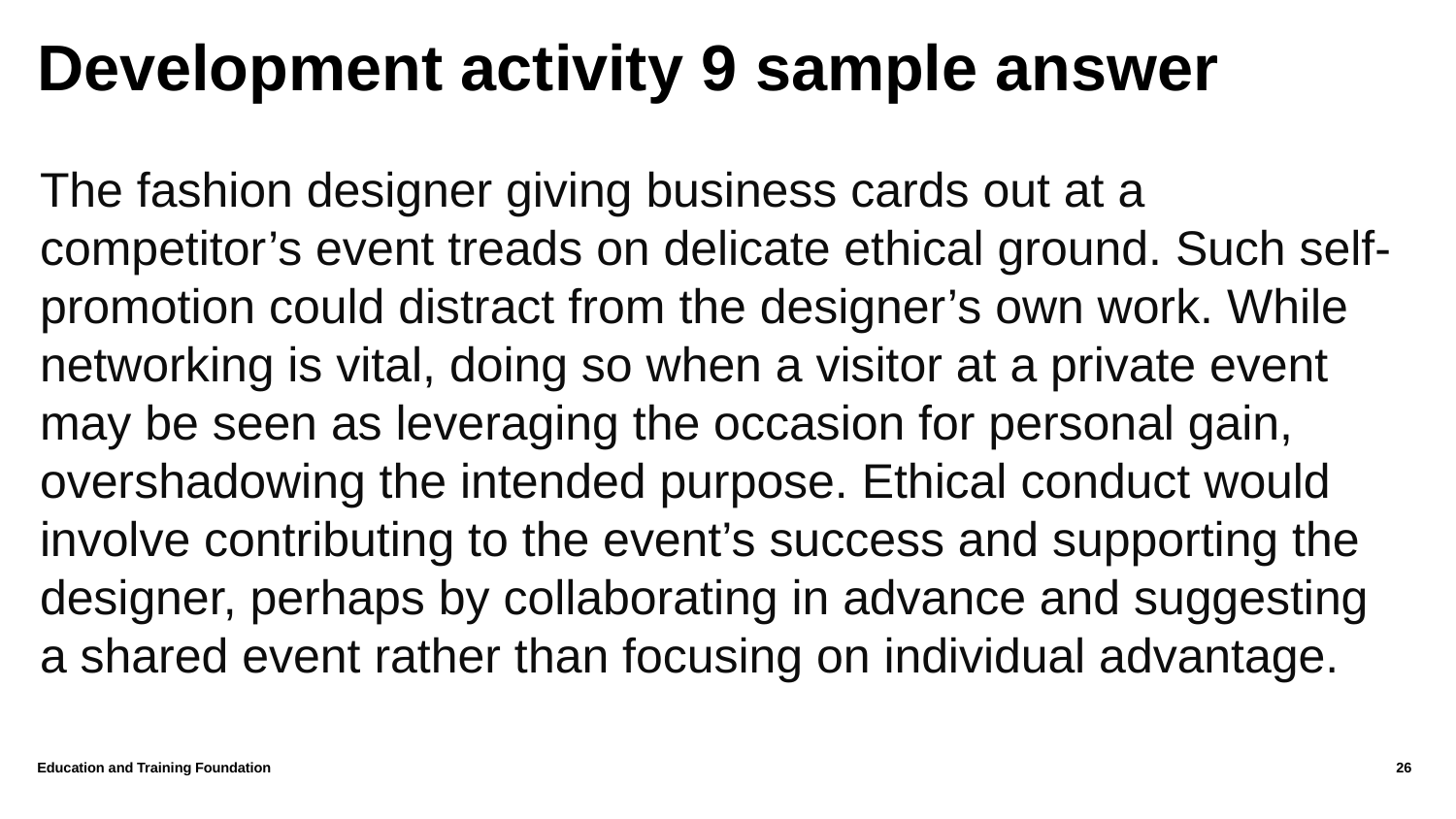

# Development activity 9 sample answer
The fashion designer giving business cards out at a competitor’s event treads on delicate ethical ground. Such self-promotion could distract from the designer’s own work. While networking is vital, doing so when a visitor at a private event may be seen as leveraging the occasion for personal gain, overshadowing the intended purpose. Ethical conduct would involve contributing to the event’s success and supporting the designer, perhaps by collaborating in advance and suggesting a shared event rather than focusing on individual advantage.
Education and Training Foundation
26